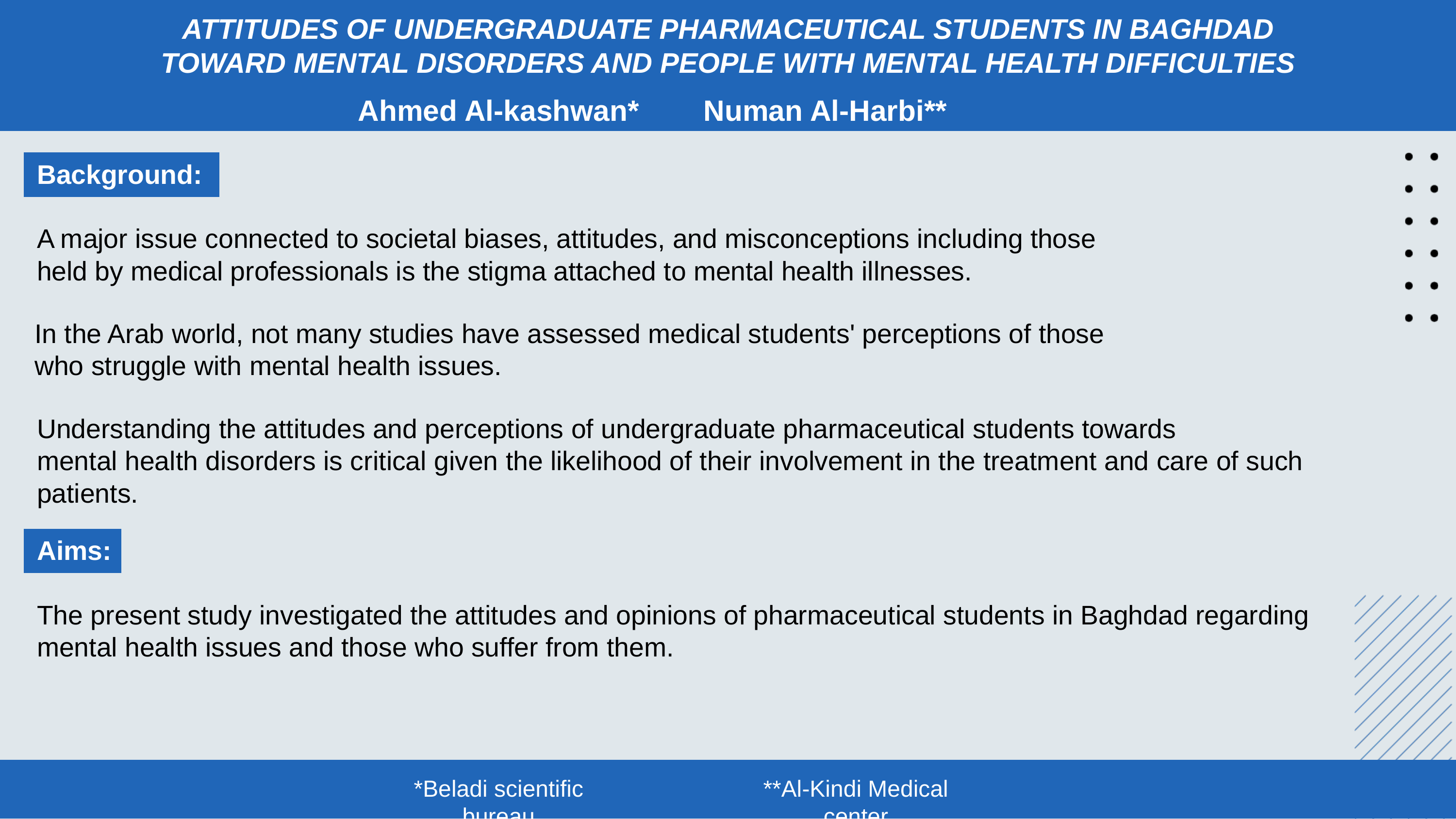

ATTITUDES OF UNDERGRADUATE PHARMACEUTICAL STUDENTS IN BAGHDAD TOWARD MENTAL DISORDERS AND PEOPLE WITH MENTAL HEALTH DIFFICULTIES
Ahmed Al-kashwan*
Numan Al-Harbi**

Background:

A major issue connected to societal biases, attitudes, and misconceptions including those
held by medical professionals is the stigma attached to mental health illnesses.
In the Arab world, not many studies have assessed medical students' perceptions of those
who struggle with mental health issues.
Understanding the attitudes and perceptions of undergraduate pharmaceutical students towards
mental health disorders is critical given the likelihood of their involvement in the treatment and care of such patients.

Aims:

The present study investigated the attitudes and opinions of pharmaceutical students in Baghdad regarding
mental health issues and those who suffer from them.

*Beladi scientific bureau
**Al-Kindi Medical center